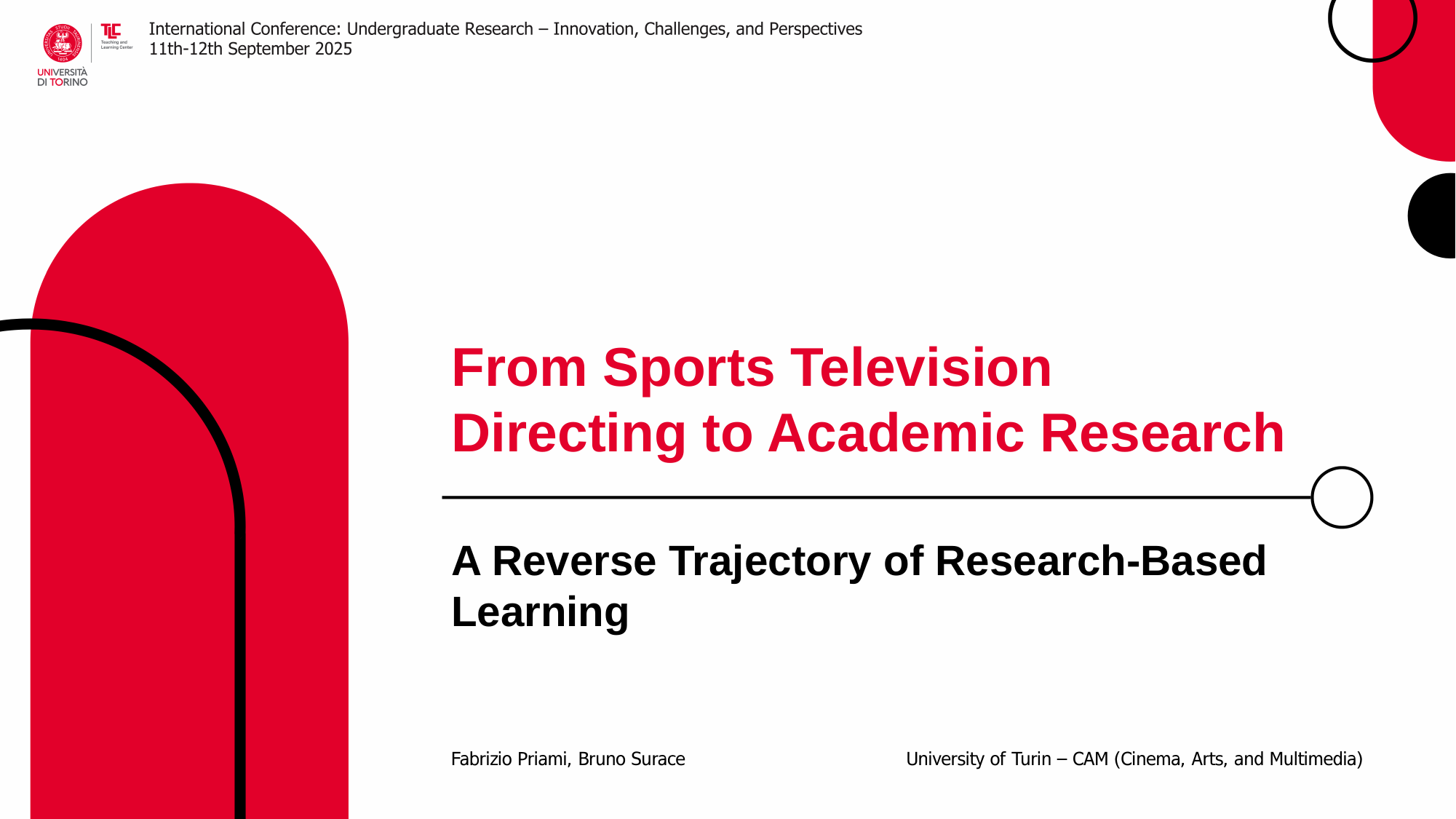

# From Sports Television Directing to Academic Research
A Reverse Trajectory of Research-Based Learning
Fabrizio Priami, Bruno Surace
University of Turin – CAM (Cinema, Arts, and Multimedia)